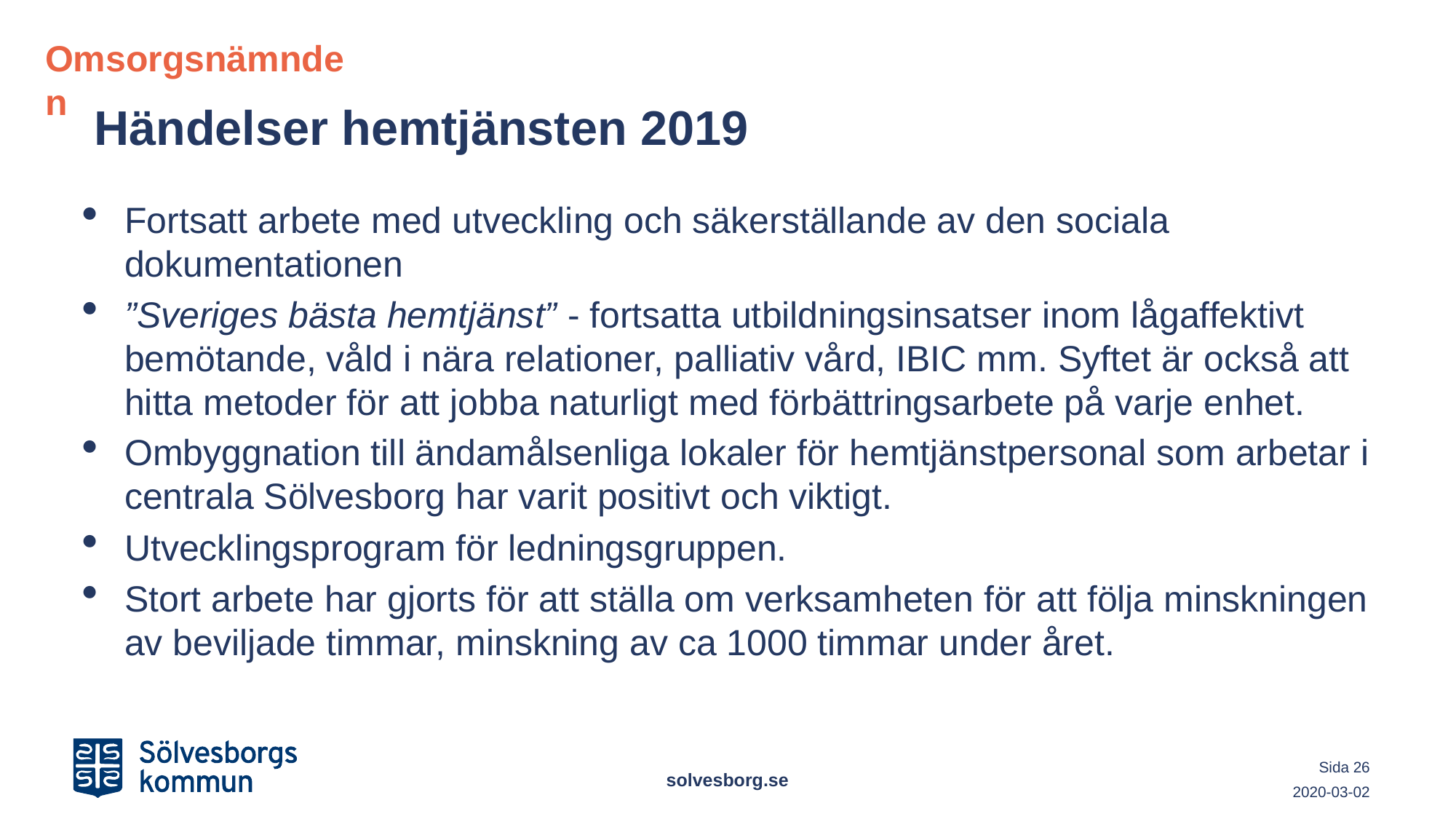

Omsorgsnämnden
# Händelser hemtjänsten 2019
Fortsatt arbete med utveckling och säkerställande av den sociala dokumentationen
”Sveriges bästa hemtjänst” - fortsatta utbildningsinsatser inom lågaffektivt bemötande, våld i nära relationer, palliativ vård, IBIC mm. Syftet är också att hitta metoder för att jobba naturligt med förbättringsarbete på varje enhet.
Ombyggnation till ändamålsenliga lokaler för hemtjänstpersonal som arbetar i centrala Sölvesborg har varit positivt och viktigt.
Utvecklingsprogram för ledningsgruppen.
Stort arbete har gjorts för att ställa om verksamheten för att följa minskningen av beviljade timmar, minskning av ca 1000 timmar under året.

solvesborg.se
Sida 26
2020-03-02